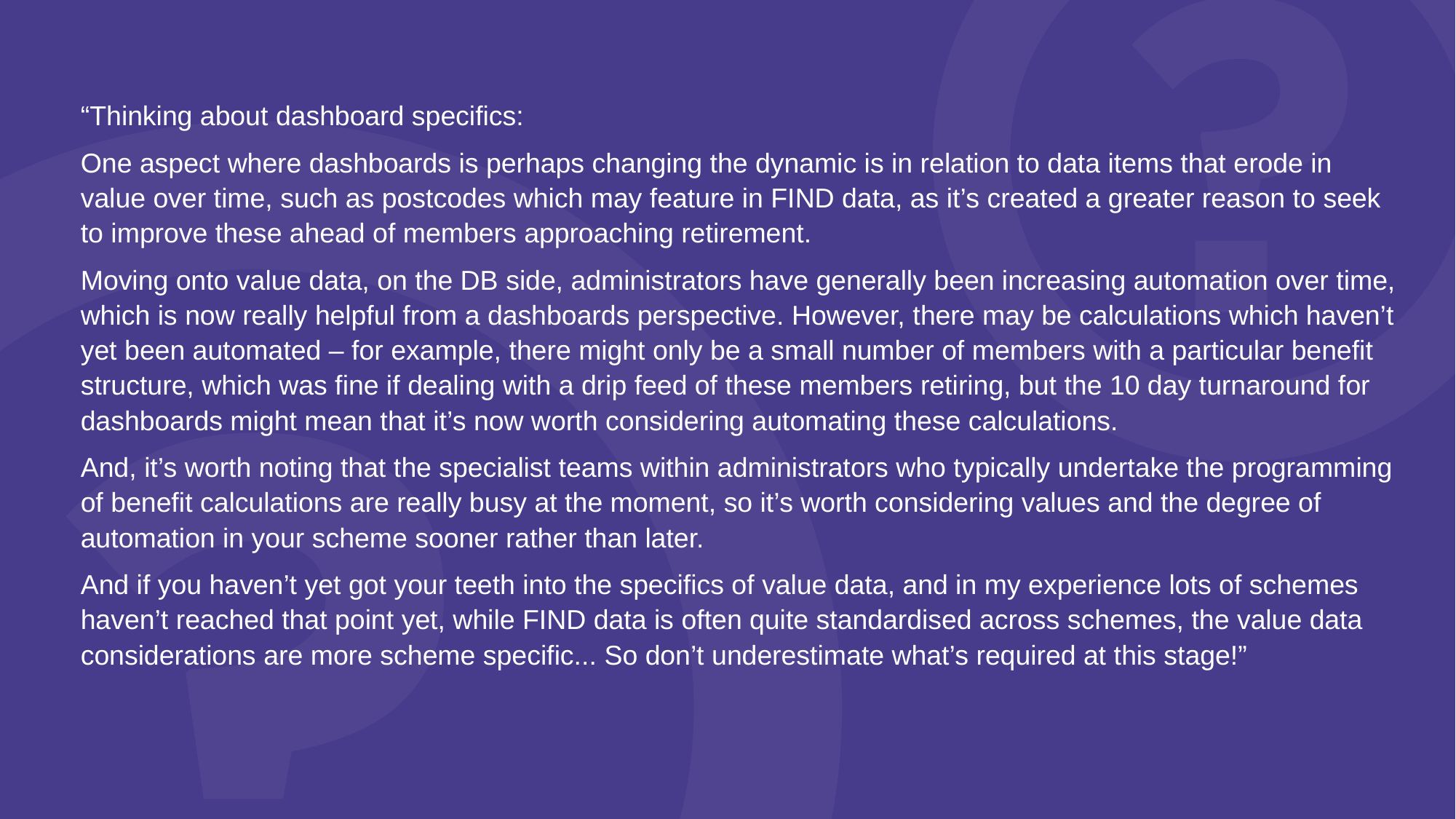

“Thinking about dashboard specifics:
One aspect where dashboards is perhaps changing the dynamic is in relation to data items that erode in value over time, such as postcodes which may feature in FIND data, as it’s created a greater reason to seek to improve these ahead of members approaching retirement.
Moving onto value data, on the DB side, administrators have generally been increasing automation over time, which is now really helpful from a dashboards perspective. However, there may be calculations which haven’t yet been automated – for example, there might only be a small number of members with a particular benefit structure, which was fine if dealing with a drip feed of these members retiring, but the 10 day turnaround for dashboards might mean that it’s now worth considering automating these calculations.
And, it’s worth noting that the specialist teams within administrators who typically undertake the programming of benefit calculations are really busy at the moment, so it’s worth considering values and the degree of automation in your scheme sooner rather than later.
And if you haven’t yet got your teeth into the specifics of value data, and in my experience lots of schemes haven’t reached that point yet, while FIND data is often quite standardised across schemes, the value data considerations are more scheme specific... So don’t underestimate what’s required at this stage!”